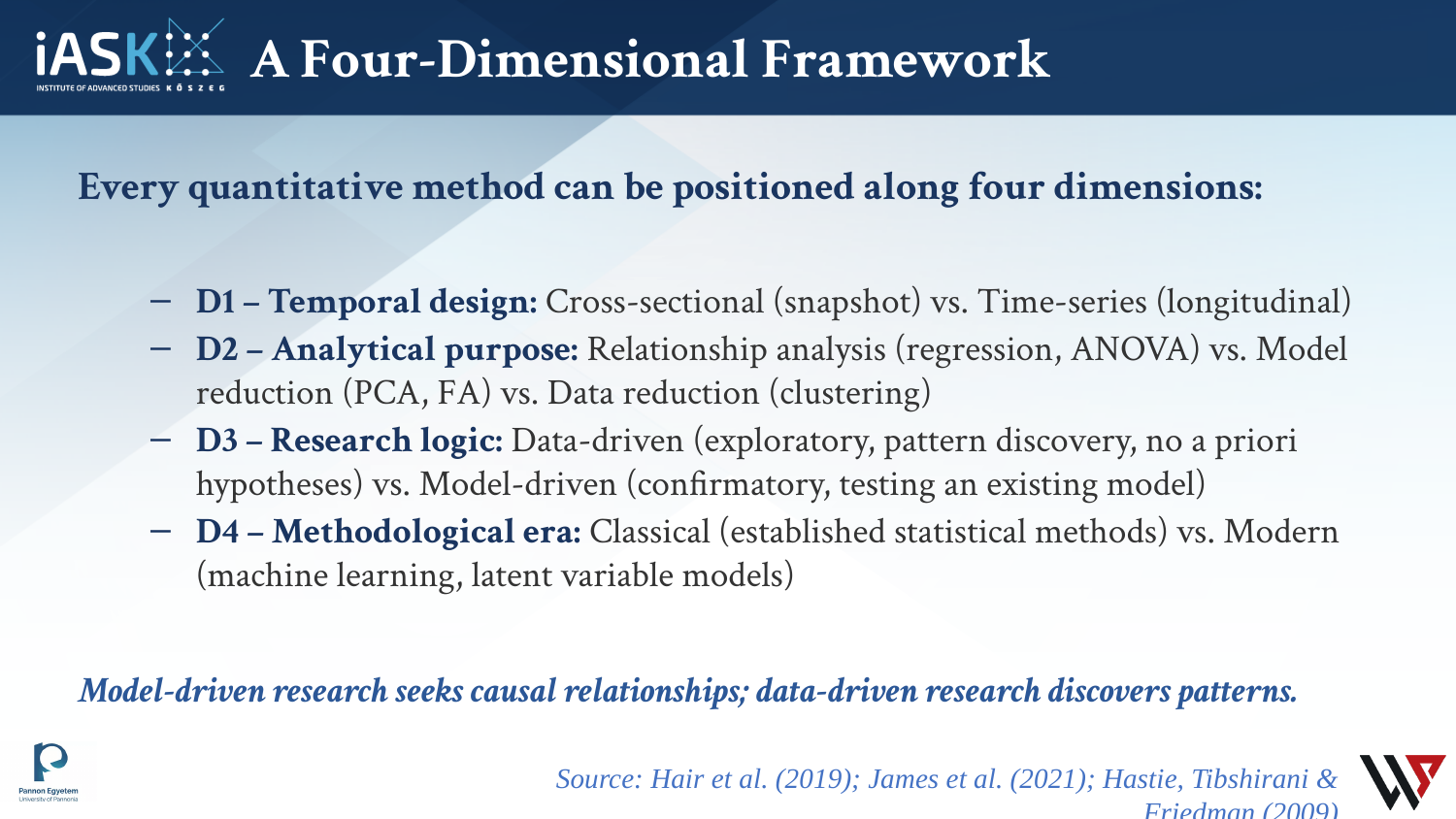

# A Four-Dimensional Framework
Every quantitative method can be positioned along four dimensions:

D1 – Temporal design: Cross-sectional (snapshot) vs. Time-series (longitudinal)
D2 – Analytical purpose: Relationship analysis (regression, ANOVA) vs. Model reduction (PCA, FA) vs. Data reduction (clustering)
D3 – Research logic: Data-driven (exploratory, pattern discovery, no a priori hypotheses) vs. Model-driven (confirmatory, testing an existing model)
D4 – Methodological era: Classical (established statistical methods) vs. Modern (machine learning, latent variable models)

Model-driven research seeks causal relationships; data-driven research discovers patterns.
Source: Hair et al. (2019); James et al. (2021); Hastie, Tibshirani & Friedman (2009)